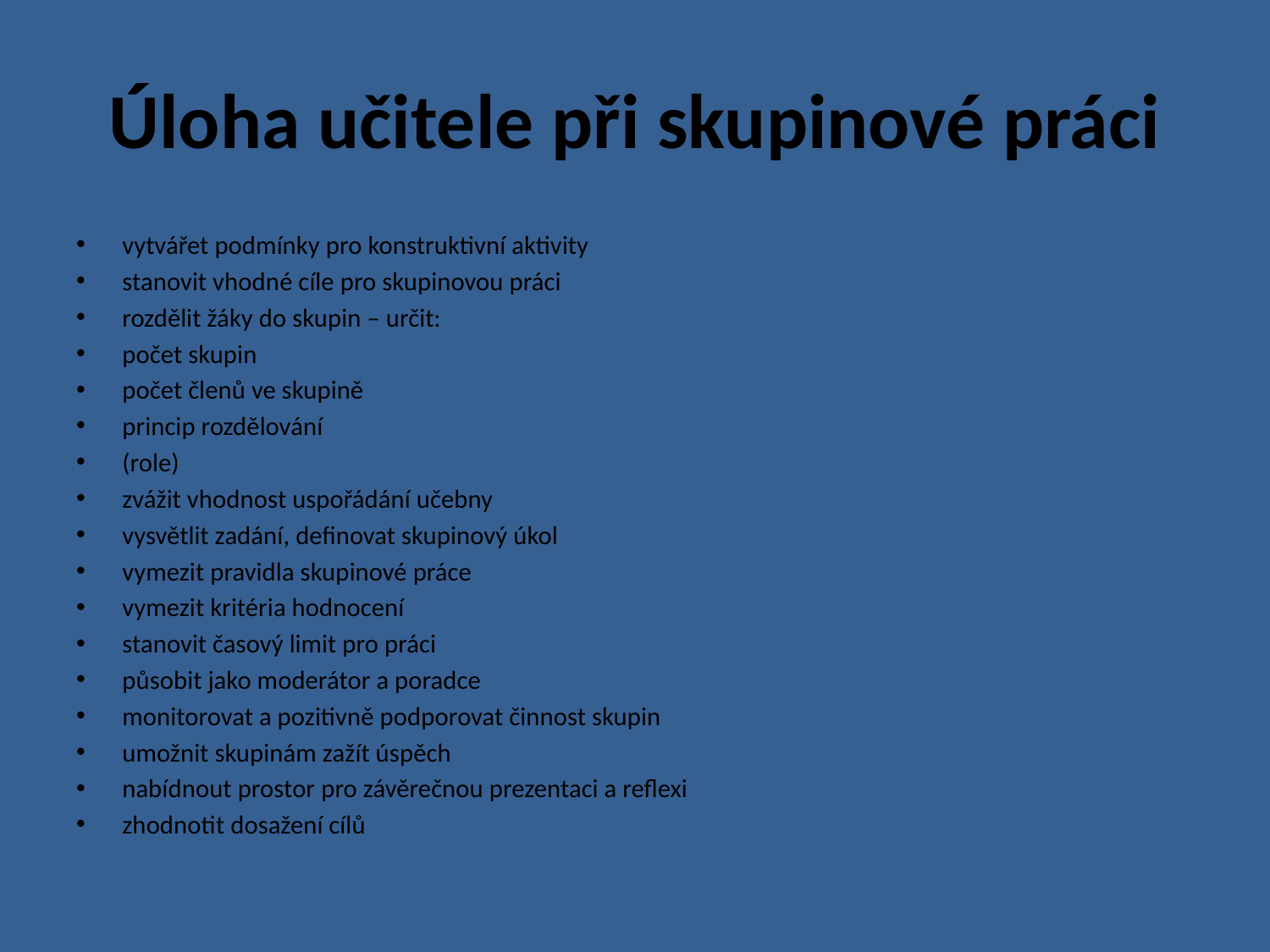

# Úloha učitele při skupinové práci
vytvářet podmínky pro konstruktivní aktivity
stanovit vhodné cíle pro skupinovou práci
rozdělit žáky do skupin – určit:
počet skupin
počet členů ve skupině
princip rozdělování
(role)
zvážit vhodnost uspořádání učebny
vysvětlit zadání, definovat skupinový úkol
vymezit pravidla skupinové práce
vymezit kritéria hodnocení
stanovit časový limit pro práci
působit jako moderátor a poradce
monitorovat a pozitivně podporovat činnost skupin
umožnit skupinám zažít úspěch
nabídnout prostor pro závěrečnou prezentaci a reflexi
zhodnotit dosažení cílů